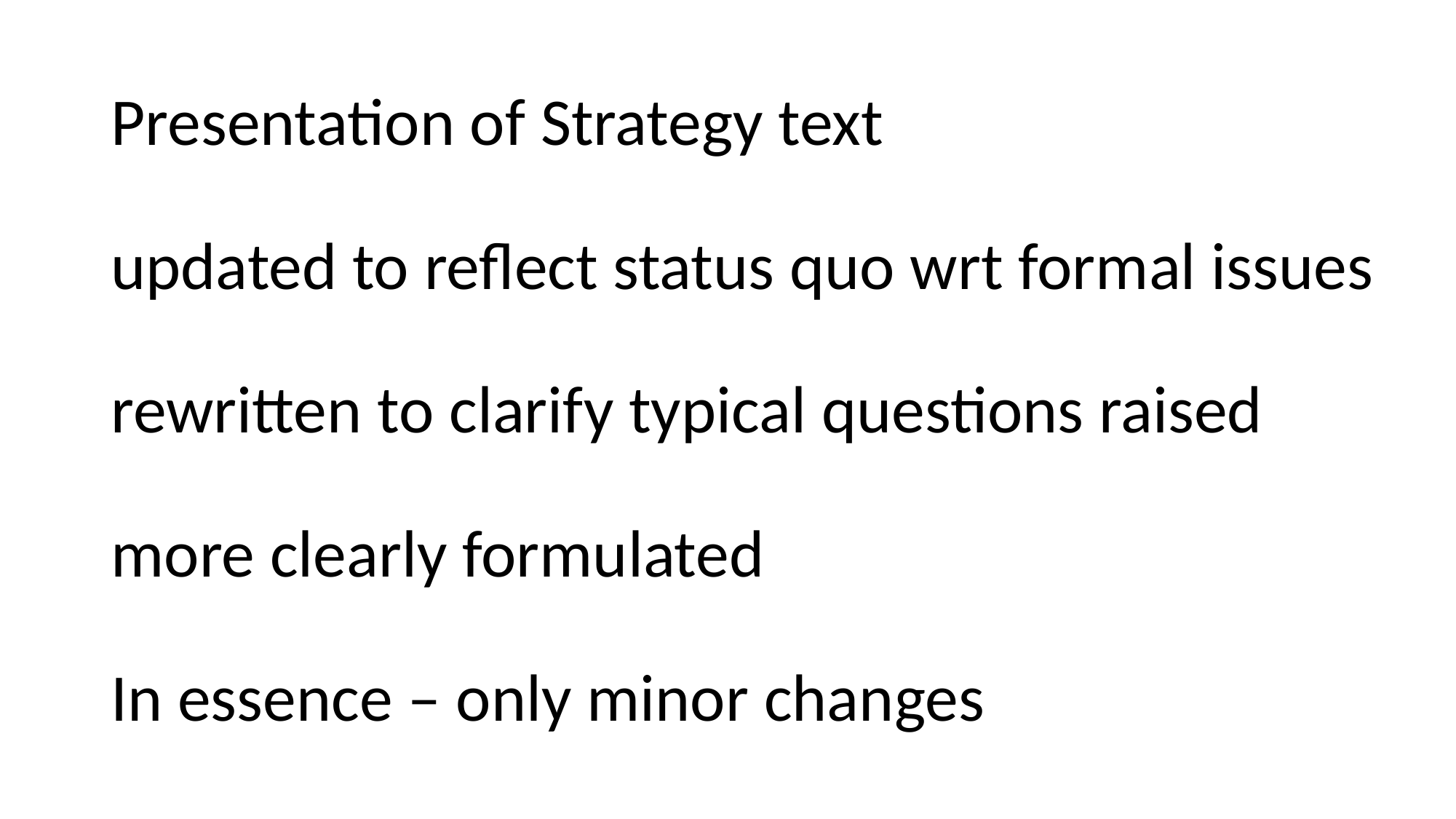

# Presentation of Strategy text updated to reflect status quo wrt formal issues rewritten to clarify typical questions raised more clearly formulated In essence – only minor changes